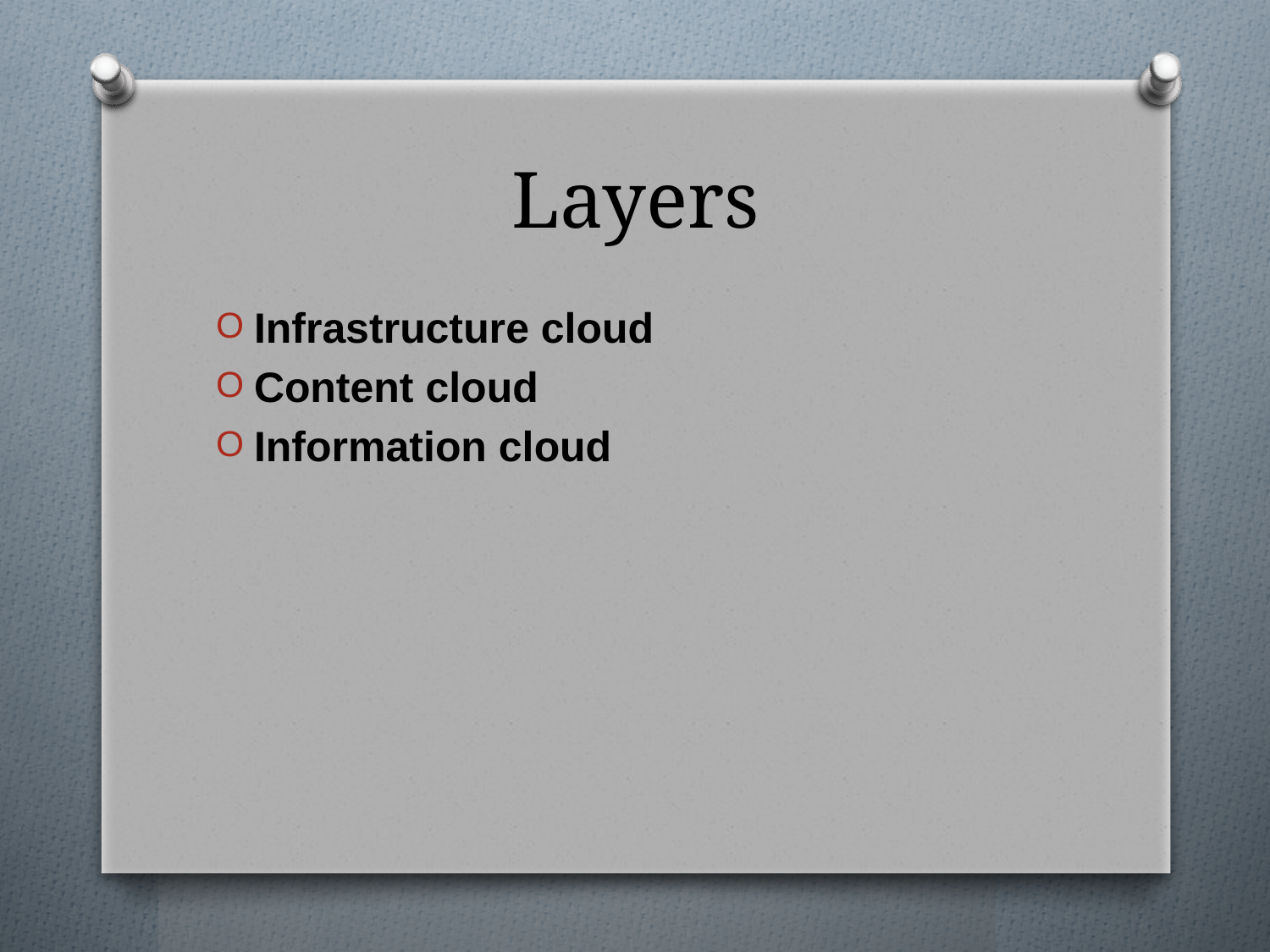

# Layers
Infrastructure cloud
Content cloud
Information cloud